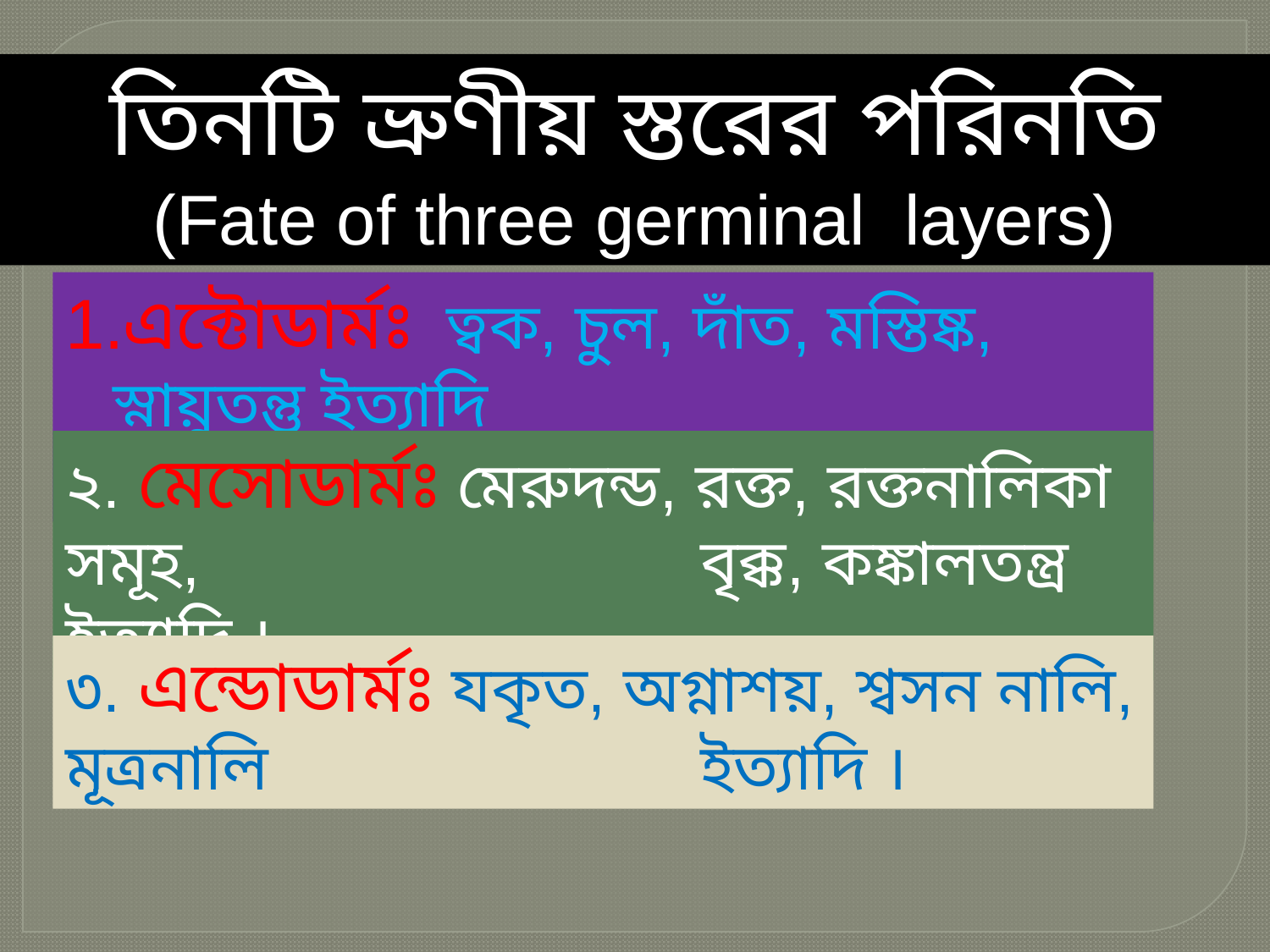

তিনটি ভ্রুণীয় স্তরের পরিনতি
(Fate of three germinal  layers)
এক্টোডার্মঃ  ত্বক, চুল, দাঁত, মস্তিষ্ক, স্নায়ুতন্তু ইত্যাদি ।

২. মেসোডার্মঃ মেরুদন্ড, রক্ত, রক্তনালিকা সমূহ, 				বৃক্ক, কঙ্কালতন্ত্র ইত্যাদি ।
৩. এন্ডোডার্মঃ যকৃত, অগ্নাশয়, শ্বসন নালি, মূত্রনালি 				ইত্যাদি ।